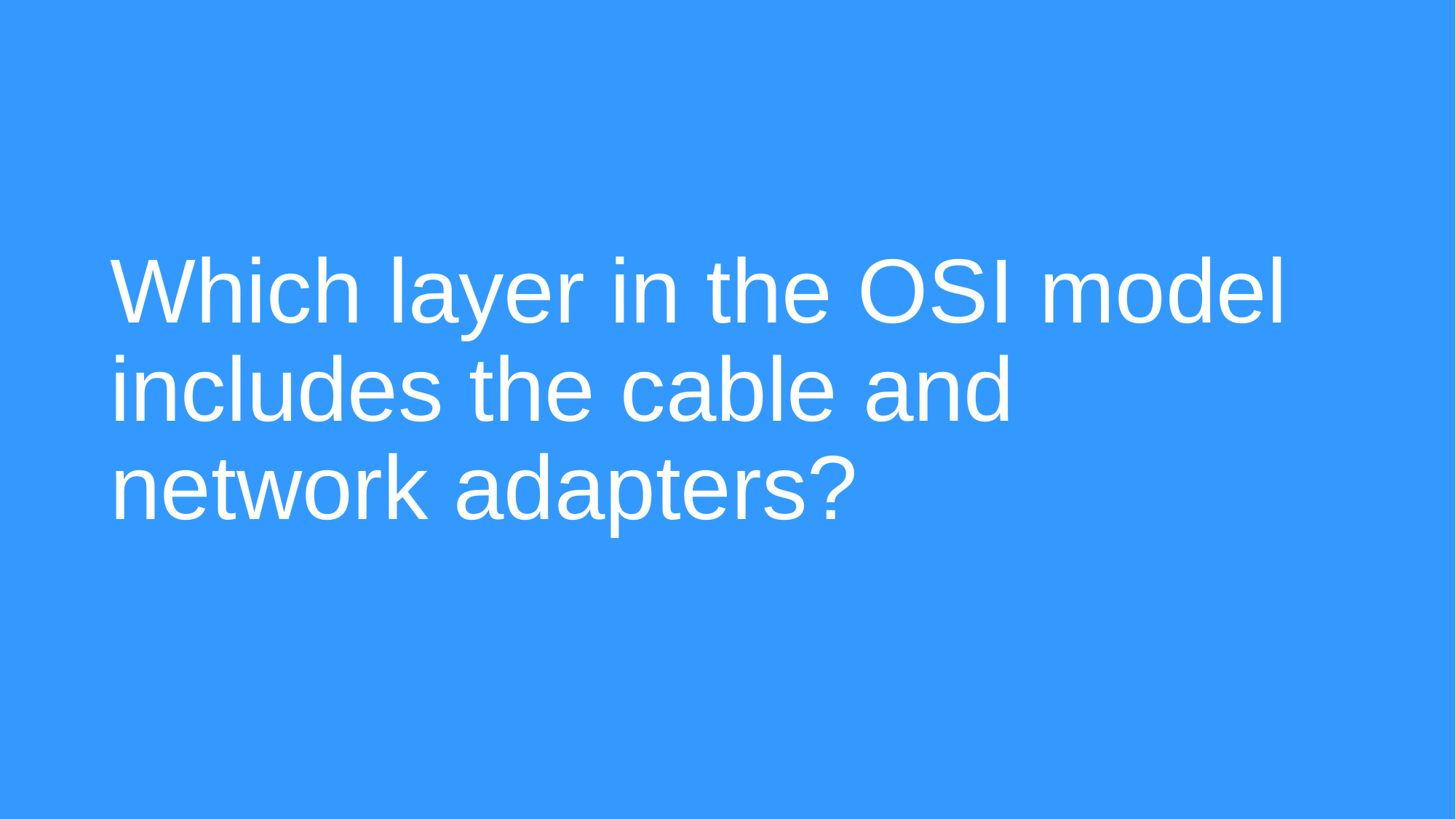

# Which layer in the OSI model includes the cable and network adapters?